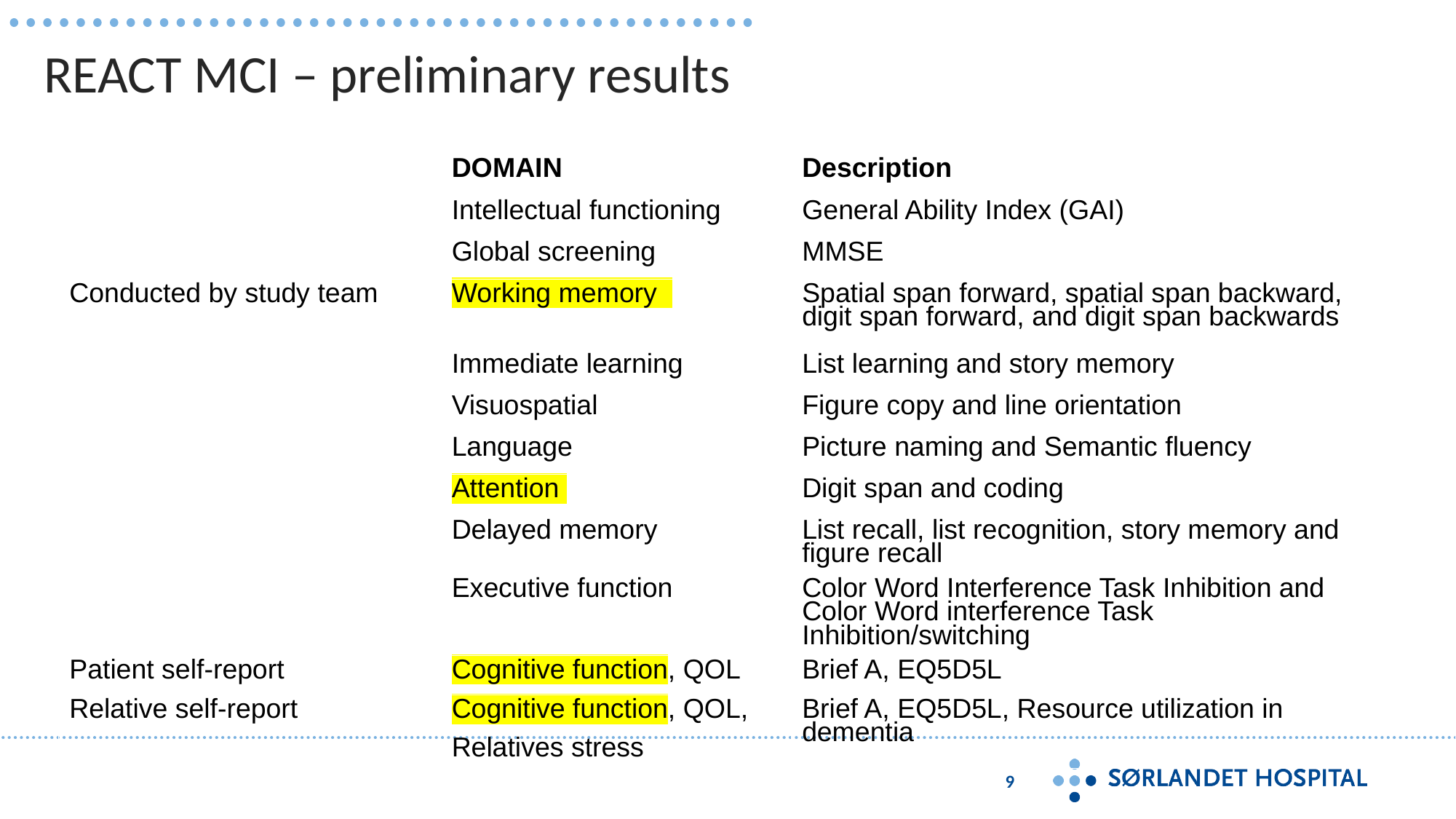

# REACT MCI – preliminary results
|  | DOMAIN | Description |
| --- | --- | --- |
|  | Intellectual functioning | General Ability Index (GAI) |
|  | Global screening | MMSE |
| Conducted by study team | Working memory | Spatial span forward, spatial span backward, digit span forward, and digit span backwards |
|  | Immediate learning | List learning and story memory |
|  | Visuospatial | Figure copy and line orientation |
|  | Language | Picture naming and Semantic fluency |
|  | Attention | Digit span and coding |
|  | Delayed memory | List recall, list recognition, story memory and figure recall |
|  | Executive function | Color Word Interference Task Inhibition and Color Word interference Task Inhibition/switching |
| Patient self-report | Cognitive function, QOL | Brief A, EQ5D5L |
| Relative self-report | Cognitive function, QOL, Relatives stress | Brief A, EQ5D5L, Resource utilization in dementia |

9